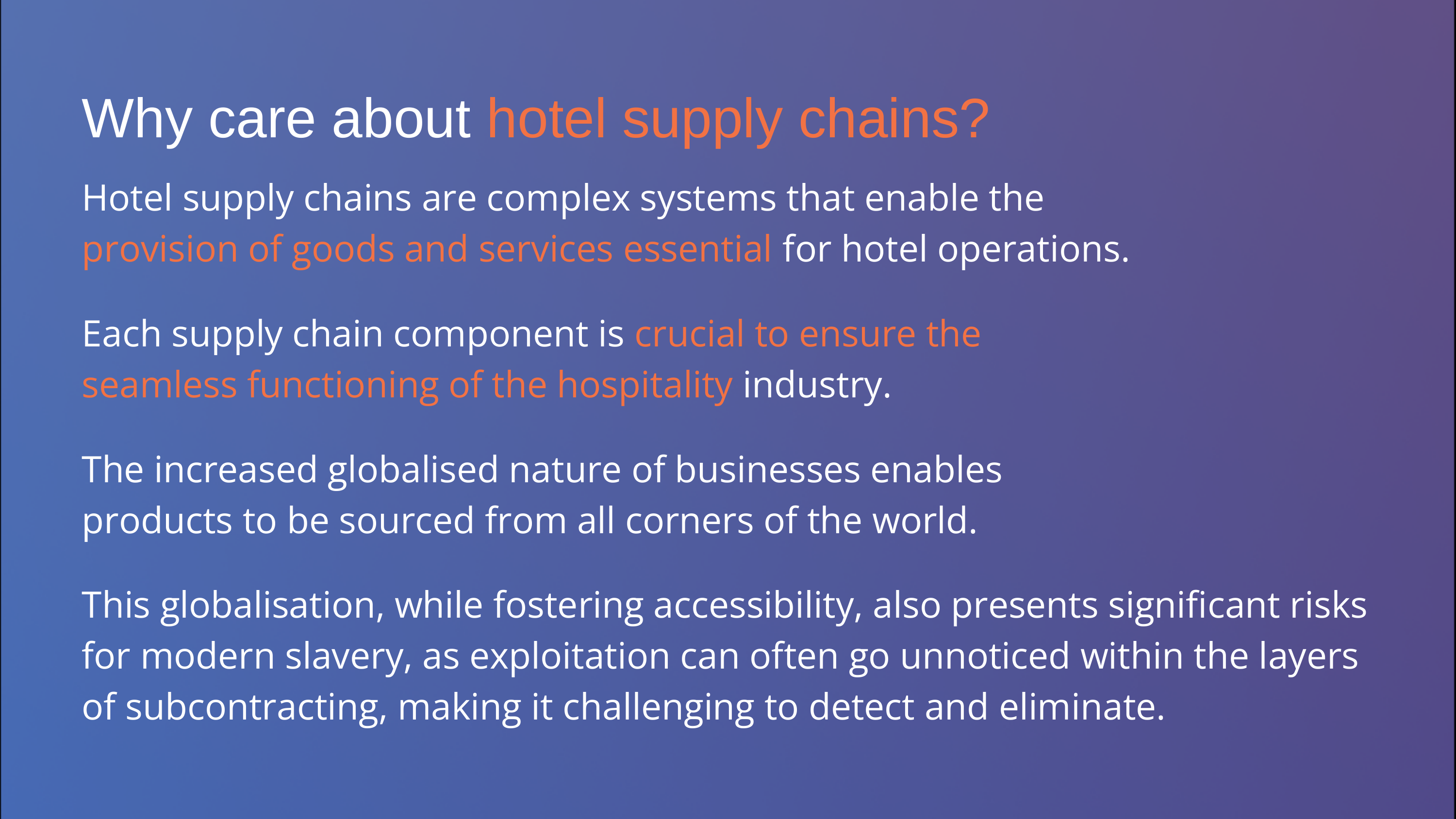

Why care about hotel supply chains?
Hotel supply chains are complex systems that enable the provision of goods and services essential for hotel operations.
Each supply chain component is crucial to ensure the seamless functioning of the hospitality industry.
The increased globalised nature of businesses enables products to be sourced from all corners of the world.
This globalisation, while fostering accessibility, also presents significant risks for modern slavery, as exploitation can often go unnoticed within the layers of subcontracting, making it challenging to detect and eliminate.